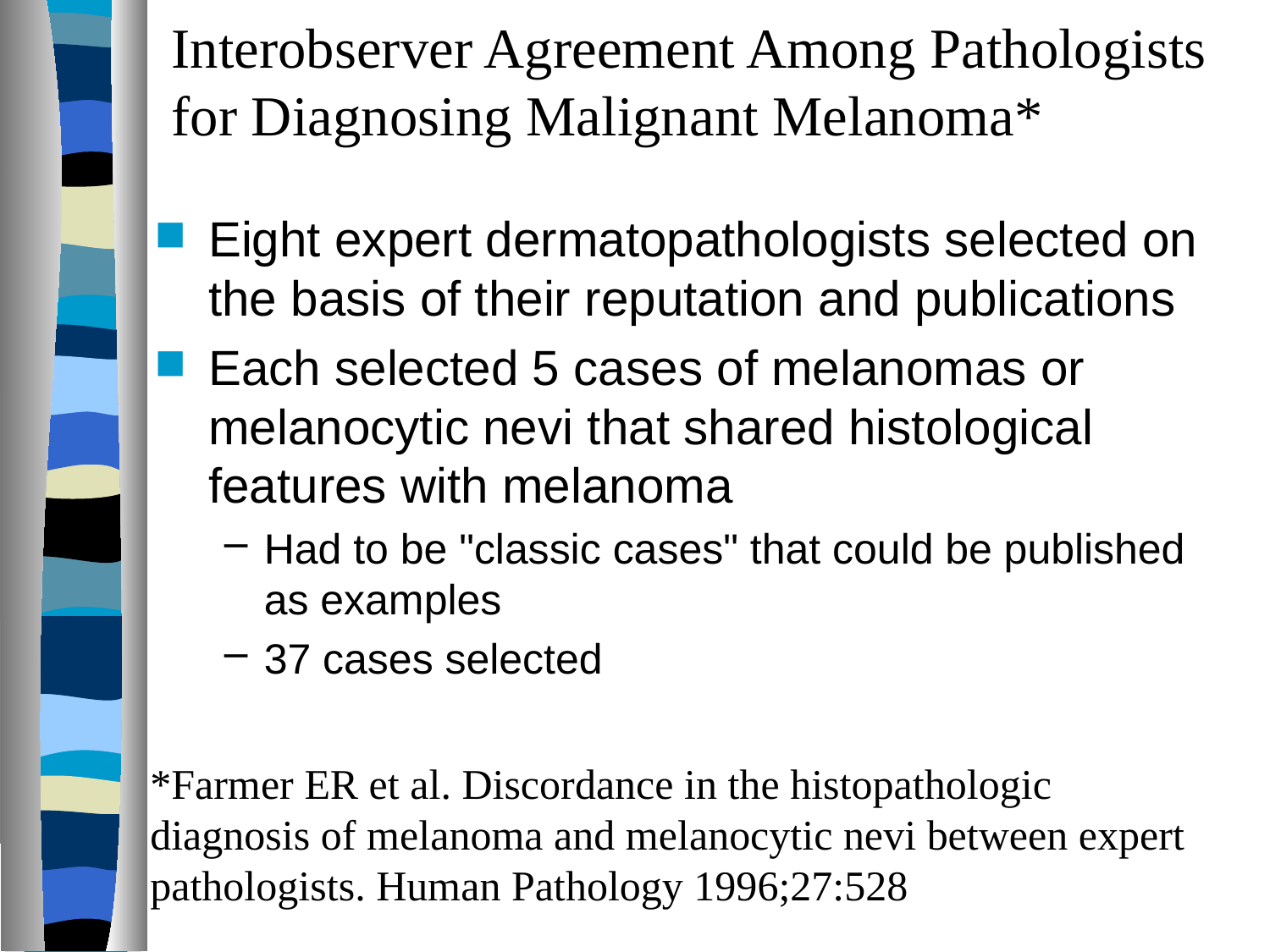

# Interobserver Agreement Among Pathologists for Diagnosing Malignant Melanoma*
Eight expert dermatopathologists selected on the basis of their reputation and publications
Each selected 5 cases of melanomas or melanocytic nevi that shared histological features with melanoma
Had to be "classic cases" that could be published as examples
37 cases selected
*Farmer ER et al. Discordance in the histopathologic diagnosis of melanoma and melanocytic nevi between expert pathologists. Human Pathology 1996;27:528